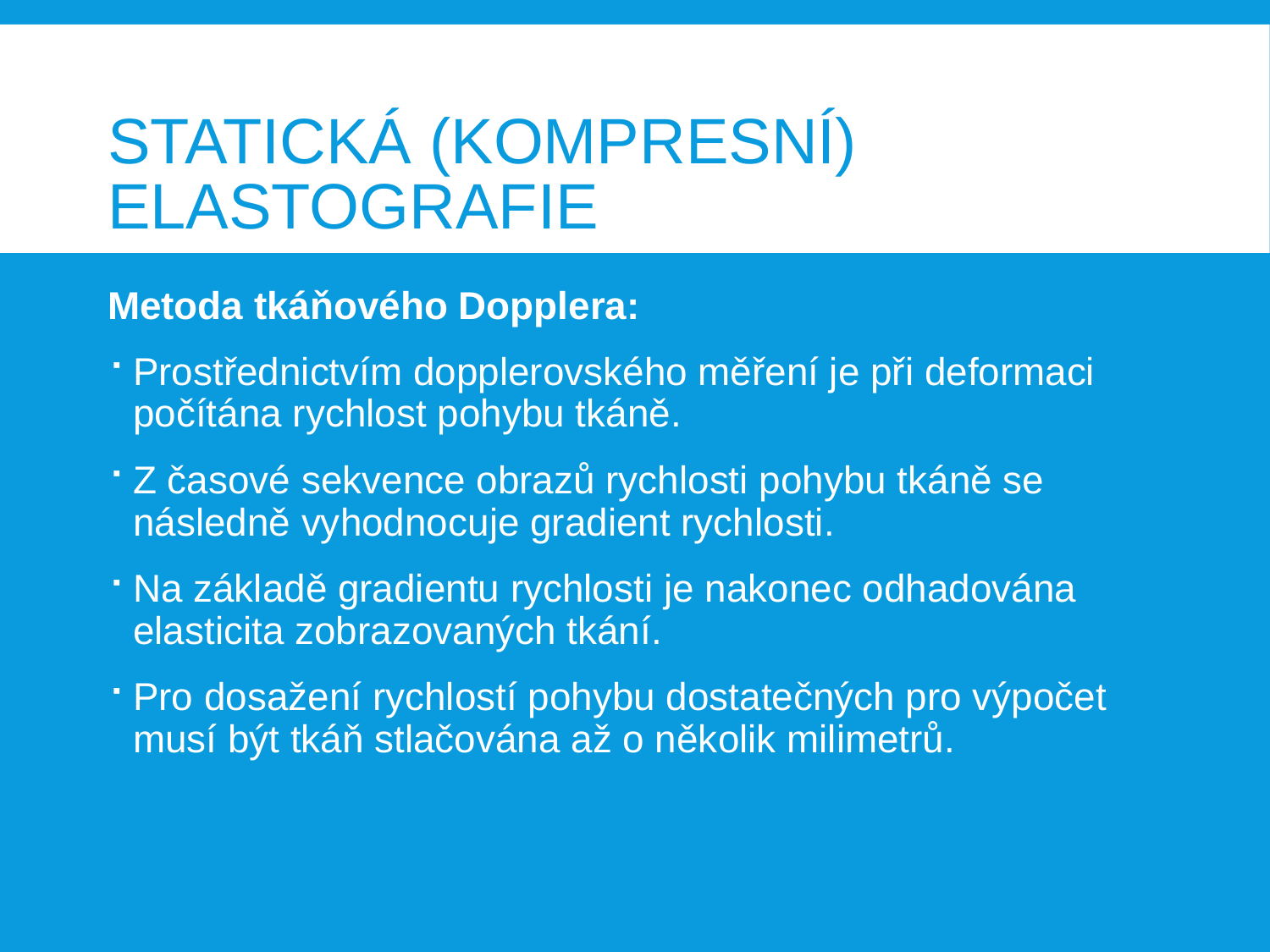

# Statická (kompresní) elastografie
Metoda tkáňového Dopplera:
Prostřednictvím dopplerovského měření je při deformaci počítána rychlost pohybu tkáně.
Z časové sekvence obrazů rychlosti pohybu tkáně se následně vyhodnocuje gradient rychlosti.
Na základě gradientu rychlosti je nakonec odhadována elasticita zobrazovaných tkání.
Pro dosažení rychlostí pohybu dostatečných pro výpočet musí být tkáň stlačována až o několik milimetrů.